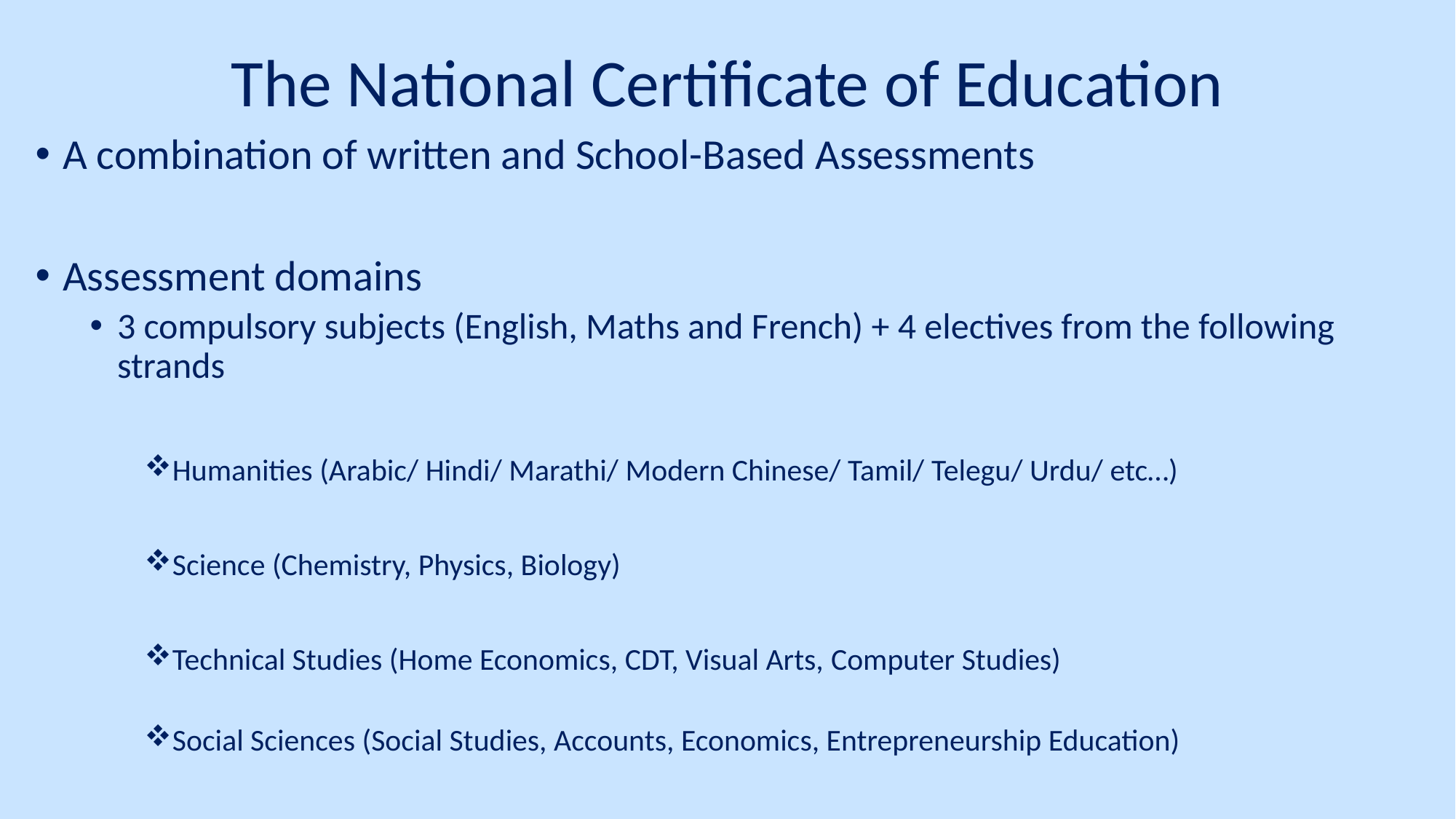

# The National Certificate of Education
A combination of written and School-Based Assessments

Assessment domains
3 compulsory subjects (English, Maths and French) + 4 electives from the following strands

Humanities (Arabic/ Hindi/ Marathi/ Modern Chinese/ Tamil/ Telegu/ Urdu/ etc…)

Science (Chemistry, Physics, Biology)

Technical Studies (Home Economics, CDT, Visual Arts, Computer Studies)

Social Sciences (Social Studies, Accounts, Economics, Entrepreneurship Education)